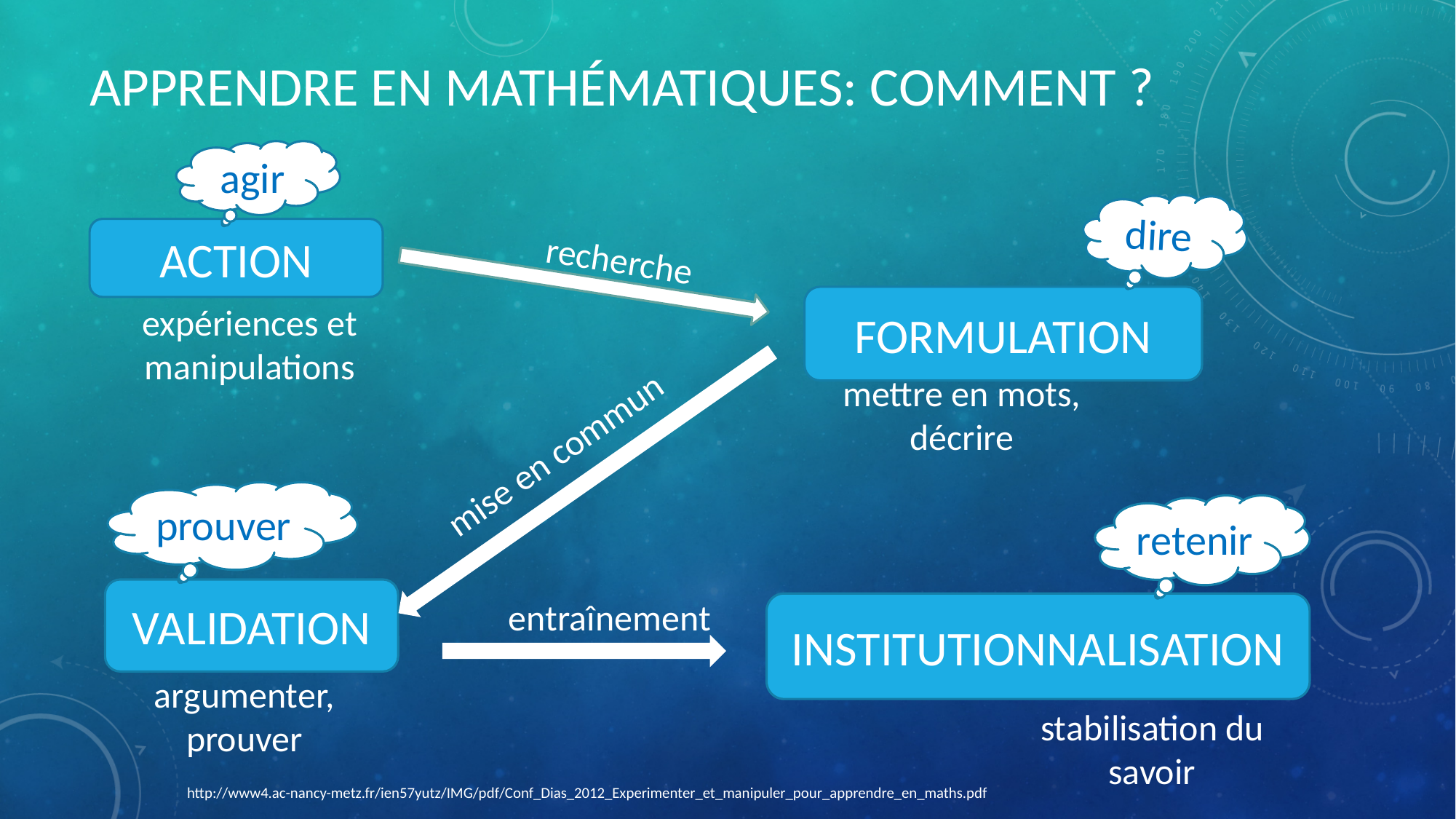

# Apprendre en mathématiques: comment ?
agir
dire
ACTION
recherche

FORMULATION
expériences et manipulations
mettre en mots, décrire
mise en commun

prouver
retenir
entraînement
VALIDATION
INSTITUTIONNALISATION

argumenter, prouver
stabilisation du savoir
http://www4.ac-nancy-metz.fr/ien57yutz/IMG/pdf/Conf_Dias_2012_Experimenter_et_manipuler_pour_apprendre_en_maths.pdf